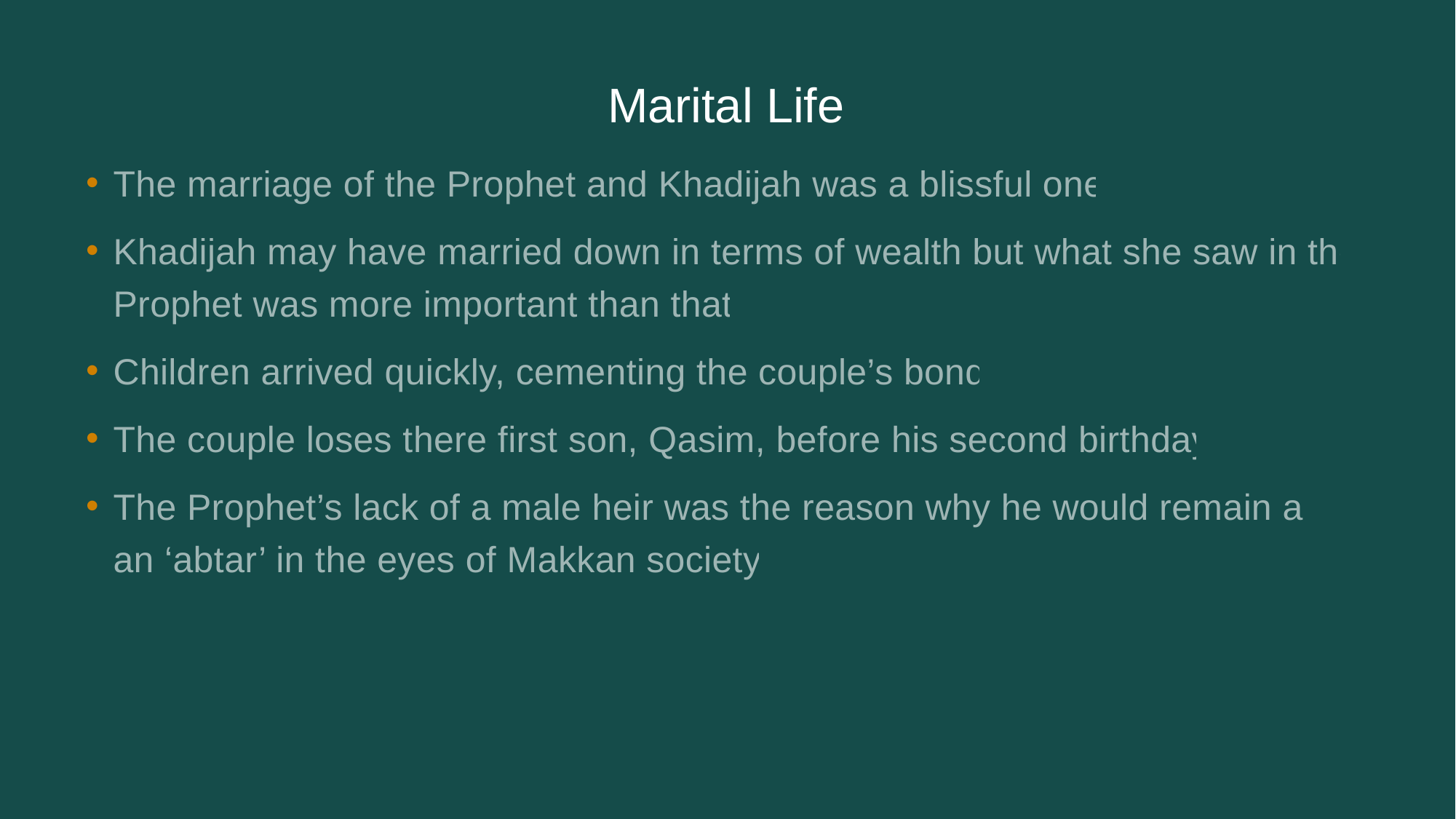

# Marital Life
The marriage of the Prophet and Khadijah was a blissful one.
Khadijah may have married down in terms of wealth but what she saw in the Prophet was more important than that.
Children arrived quickly, cementing the couple’s bond.
The couple loses there first son, Qasim, before his second birthday.
The Prophet’s lack of a male heir was the reason why he would remain as an ‘abtar’ in the eyes of Makkan society.